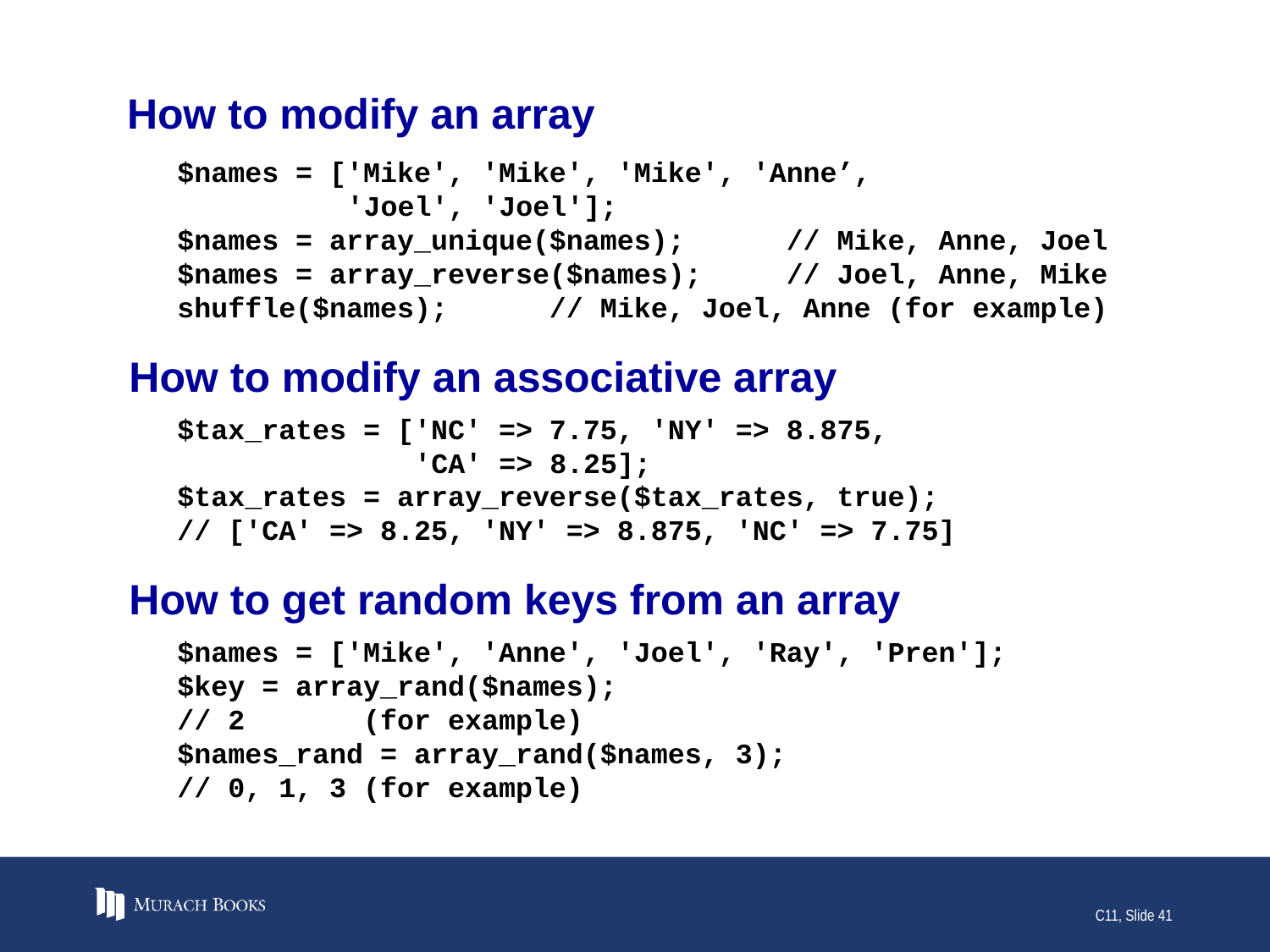

# How to modify an array
$names = ['Mike', 'Mike', 'Mike', 'Anne’,
          'Joel', 'Joel'];
$names = array_unique($names);      // Mike, Anne, Joel
$names = array_reverse($names);     // Joel, Anne, Mike
shuffle($names);      // Mike, Joel, Anne (for example)
How to modify an associative array
$tax_rates = ['NC' => 7.75, 'NY' => 8.875,
              'CA' => 8.25];
$tax_rates = array_reverse($tax_rates, true);
// ['CA' => 8.25, 'NY' => 8.875, 'NC' => 7.75]
How to get random keys from an array
$names = ['Mike', 'Anne', 'Joel', 'Ray', 'Pren'];
$key = array_rand($names);
// 2       (for example)
$names_rand = array_rand($names, 3);
// 0, 1, 3 (for example)

C11, Slide 41